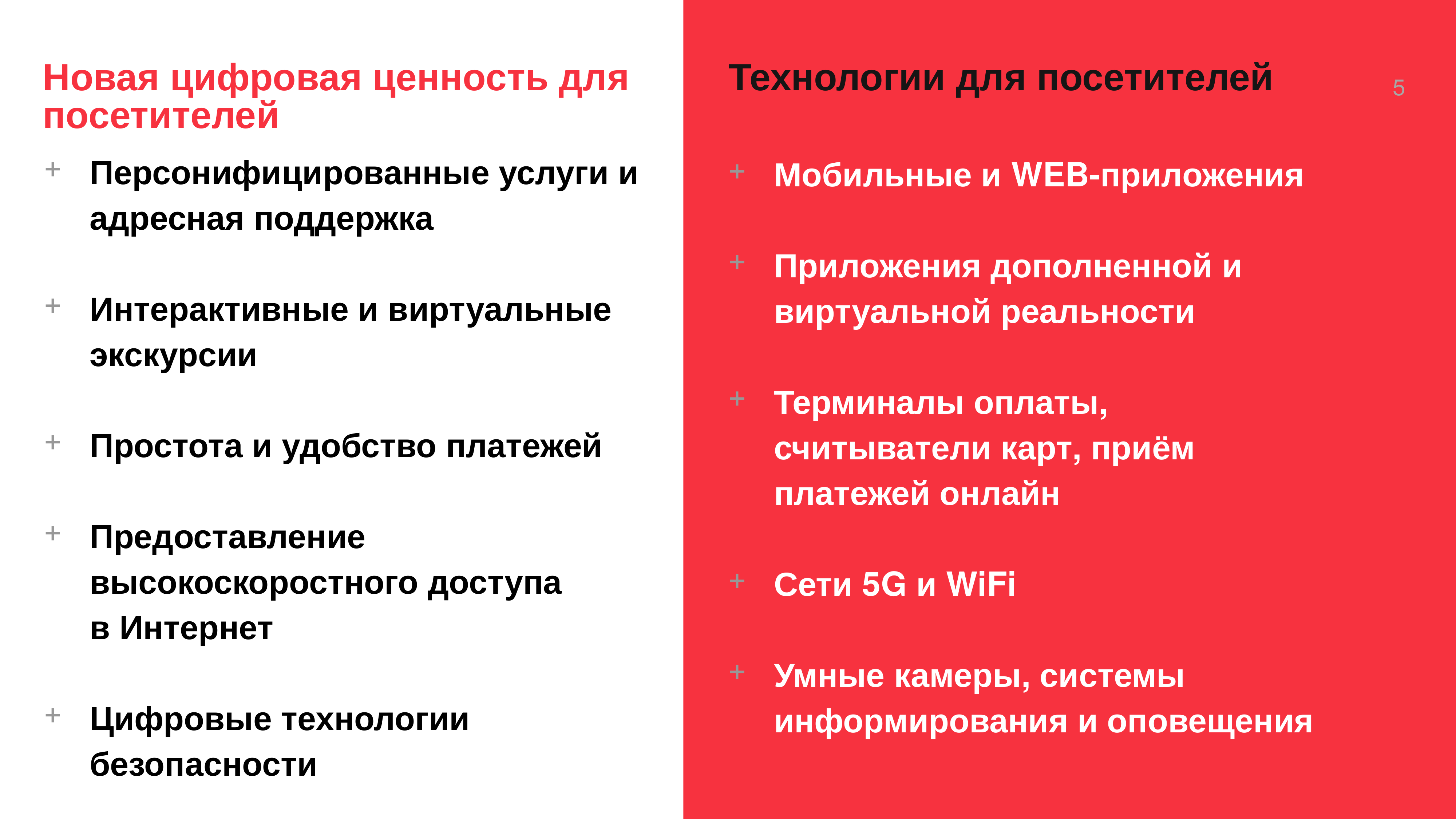

Новая цифровая ценность для посетителей
Технологии для посетителей
5
Персонифицированные услуги и адресная поддержка
Интерактивные и виртуальные экскурсии
Простота и удобство платежей
Предоставление высокоскоростного доступа
в Интернет
Цифровые технологии безопасности
Мобильные и WEB-приложения
Приложения дополненной и виртуальной реальности
Терминалы оплаты, считыватели карт, приём платежей онлайн
Сети 5G и WiFi
Умные камеры, системы информирования и оповещения